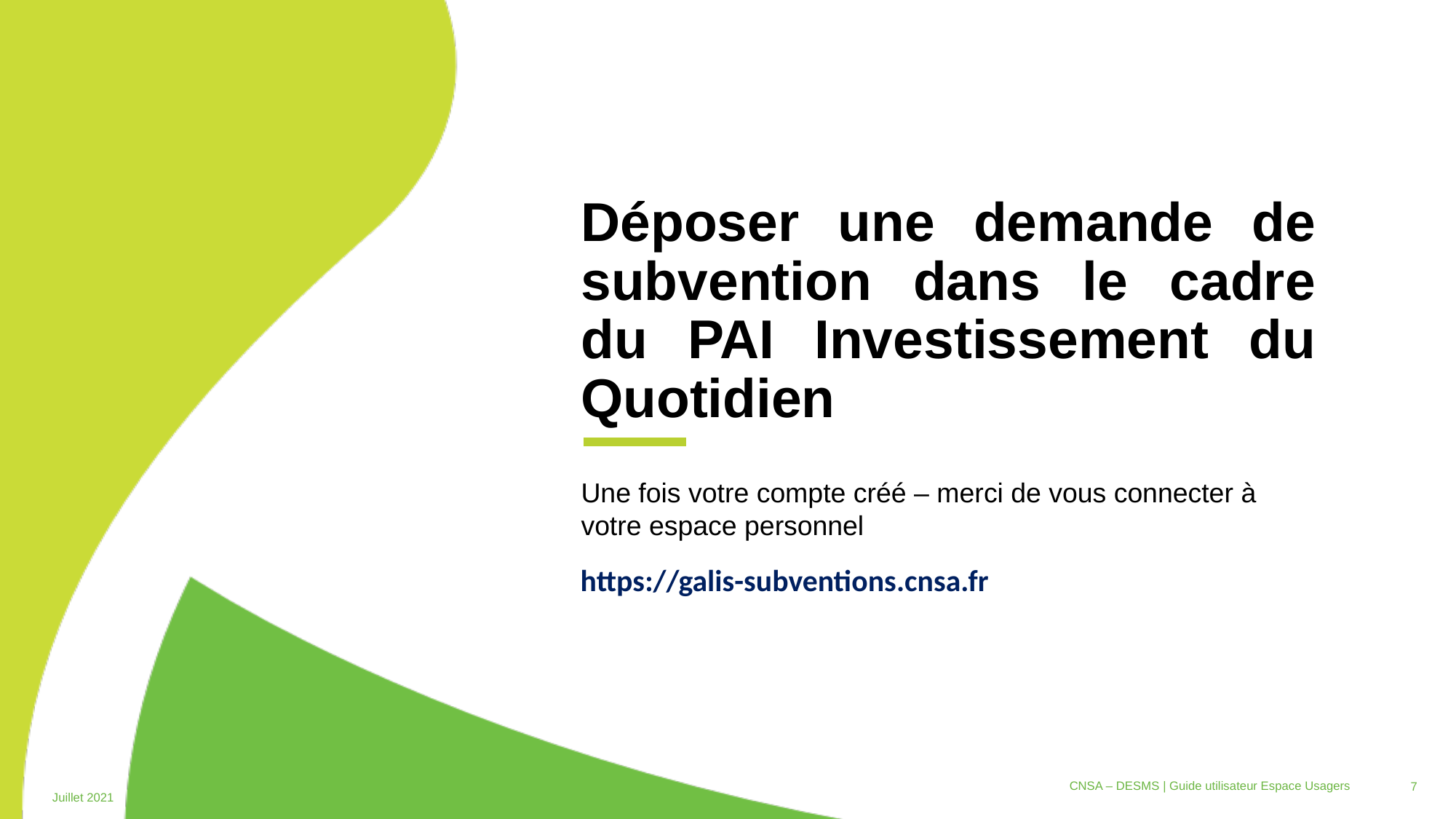

Déposer une demande de subvention dans le cadre du PAI Investissement du Quotidien
Une fois votre compte créé – merci de vous connecter à votre espace personnel
https://galis-subventions.cnsa.fr
CNSA – DESMS | Guide utilisateur Espace Usagers
7